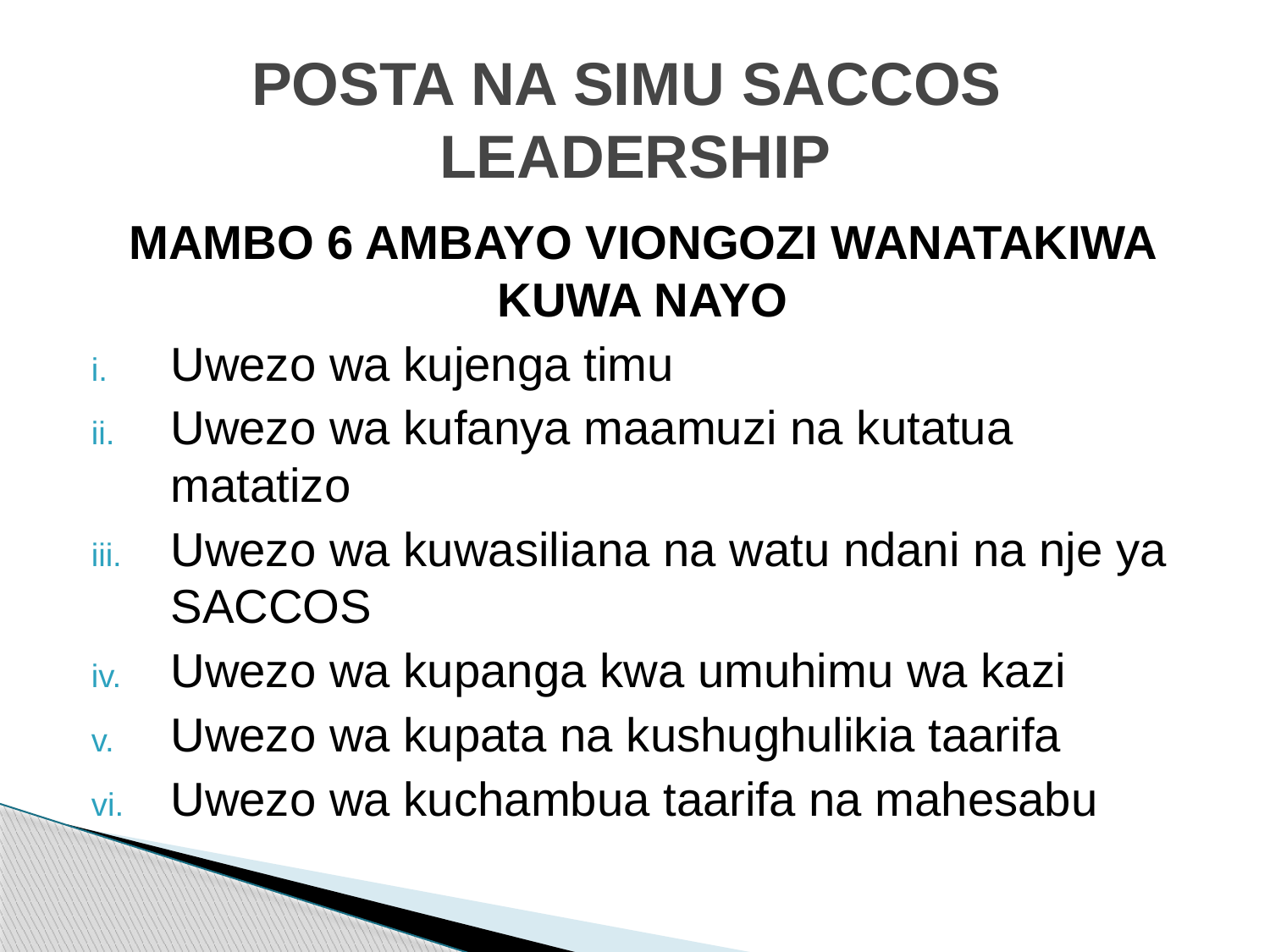

# POSTA NA SIMU SACCOS  LEADERSHIP
MAMBO 6 AMBAYO VIONGOZI WANATAKIWA KUWA NAYO
Uwezo wa kujenga timu
Uwezo wa kufanya maamuzi na kutatua matatizo
Uwezo wa kuwasiliana na watu ndani na nje ya  SACCOS
Uwezo wa kupanga kwa umuhimu wa kazi
Uwezo wa kupata na kushughulikia taarifa
Uwezo wa kuchambua taarifa na mahesabu